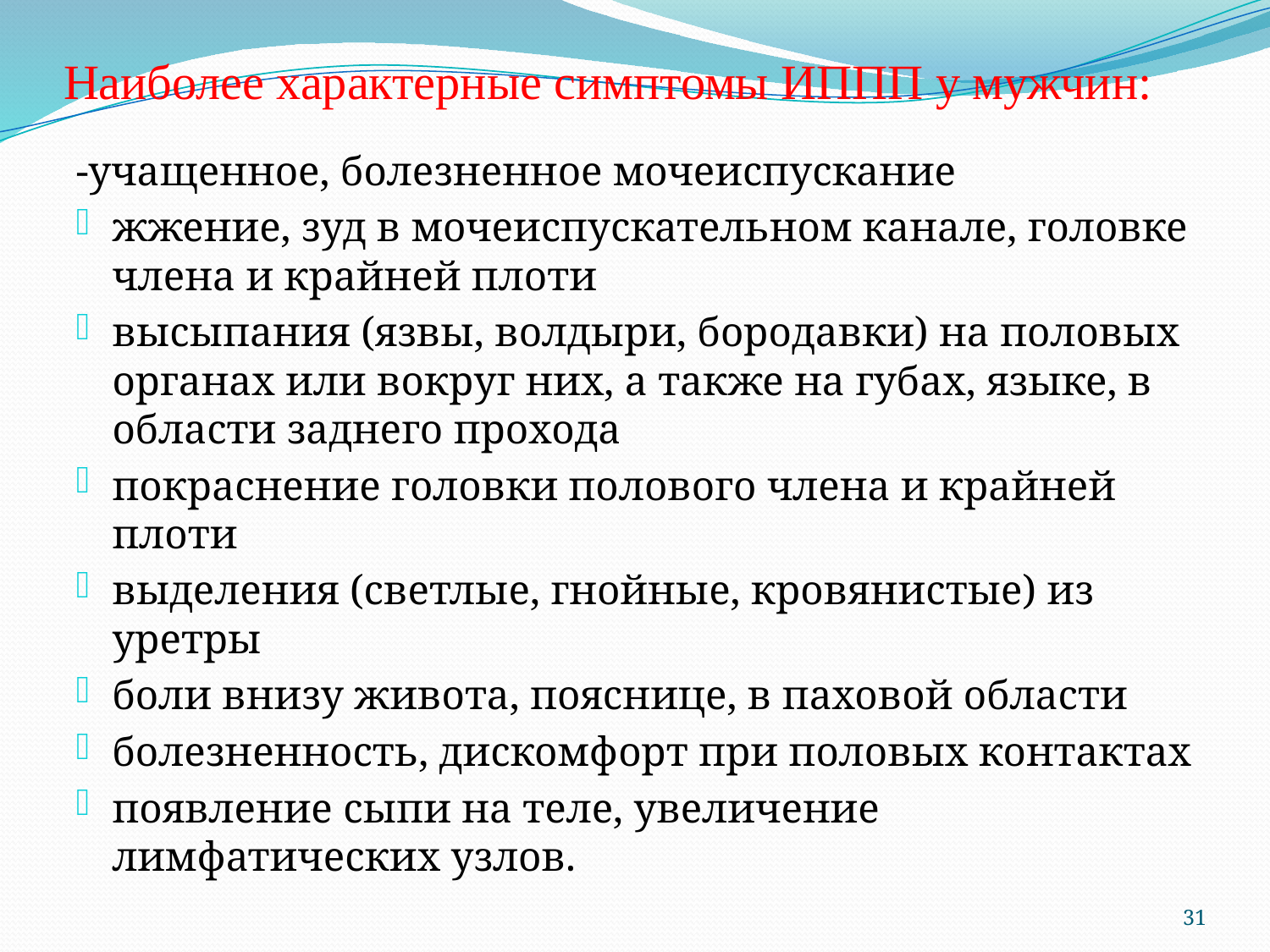

# Наиболее характерные симптомы ИППП у мужчин:
-учащенное, болезненное мочеиспускание
жжение, зуд в мочеиспускательном канале, головке члена и крайней плоти
высыпания (язвы, волдыри, бородавки) на половых органах или вокруг них, а также на губах, языке, в области заднего прохода
покраснение головки полового члена и крайней плоти
выделения (светлые, гнойные, кровянистые) из уретры
боли внизу живота, пояснице, в паховой области
болезненность, дискомфорт при половых контактах
появление сыпи на теле, увеличение лимфатических узлов.

31